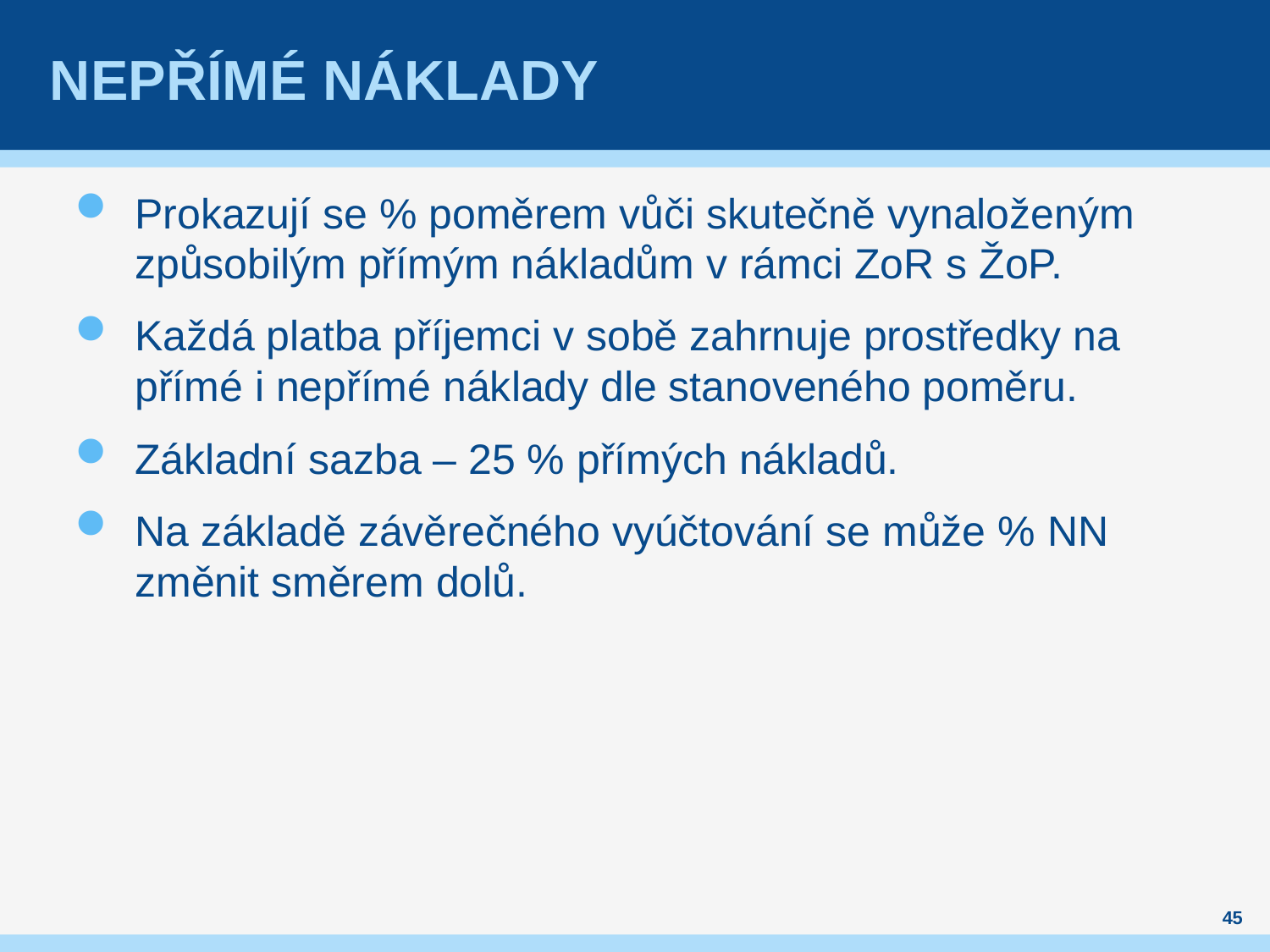

# Nepřímé náklady
Prokazují se % poměrem vůči skutečně vynaloženým způsobilým přímým nákladům v rámci ZoR s ŽoP.
Každá platba příjemci v sobě zahrnuje prostředky na přímé i nepřímé náklady dle stanoveného poměru.
Základní sazba – 25 % přímých nákladů.
Na základě závěrečného vyúčtování se může % NN změnit směrem dolů.

45